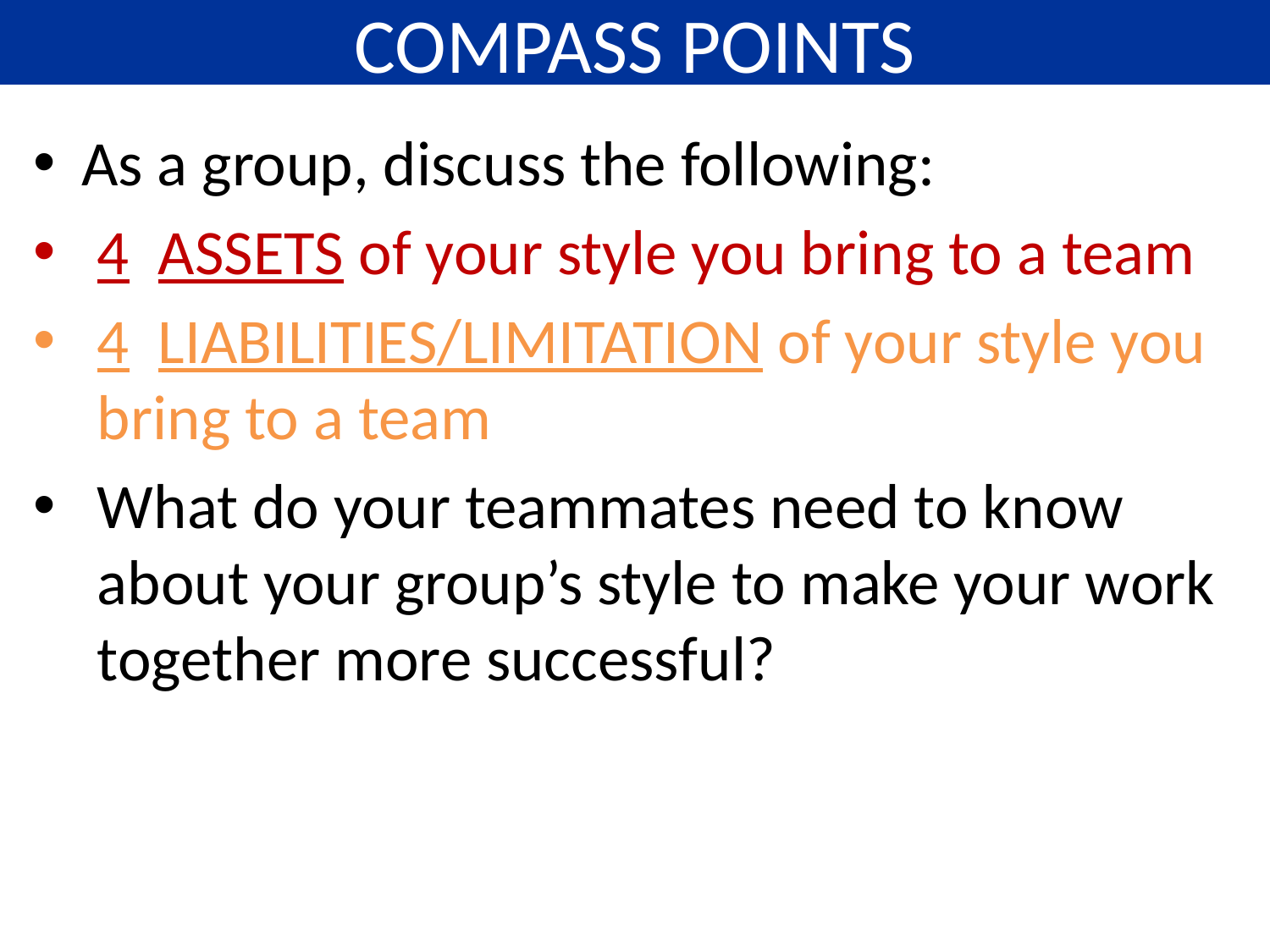

COMPASS POINTS
As a group, discuss the following:
4  ASSETS of your style you bring to a team
4  LIABILITIES/LIMITATION of your style you bring to a team
What do your teammates need to know about your group’s style to make your work together more successful?